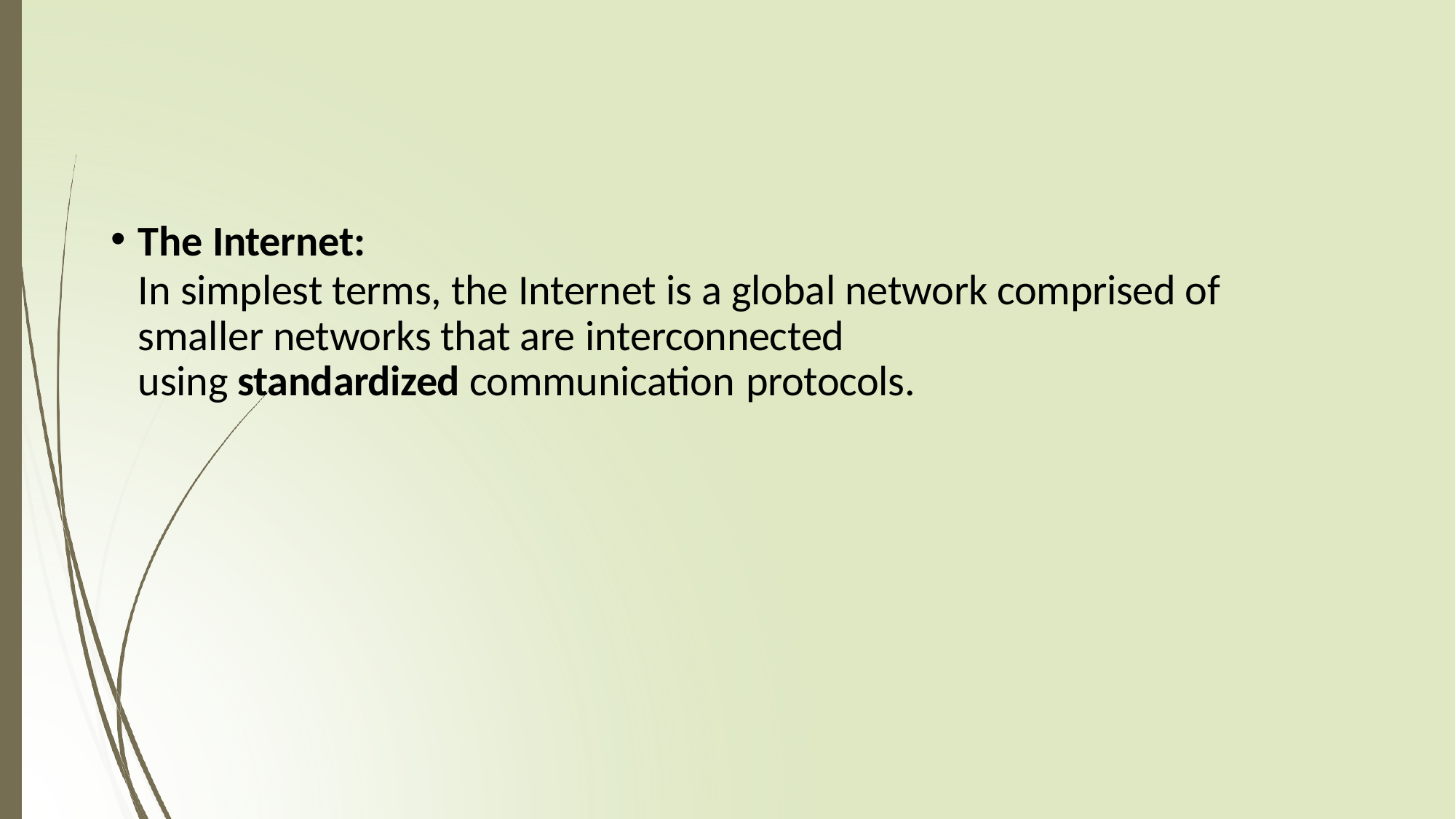

The Internet:
In simplest terms, the Internet is a global network comprised of  smaller networks that are interconnected
using standardized communication protocols.